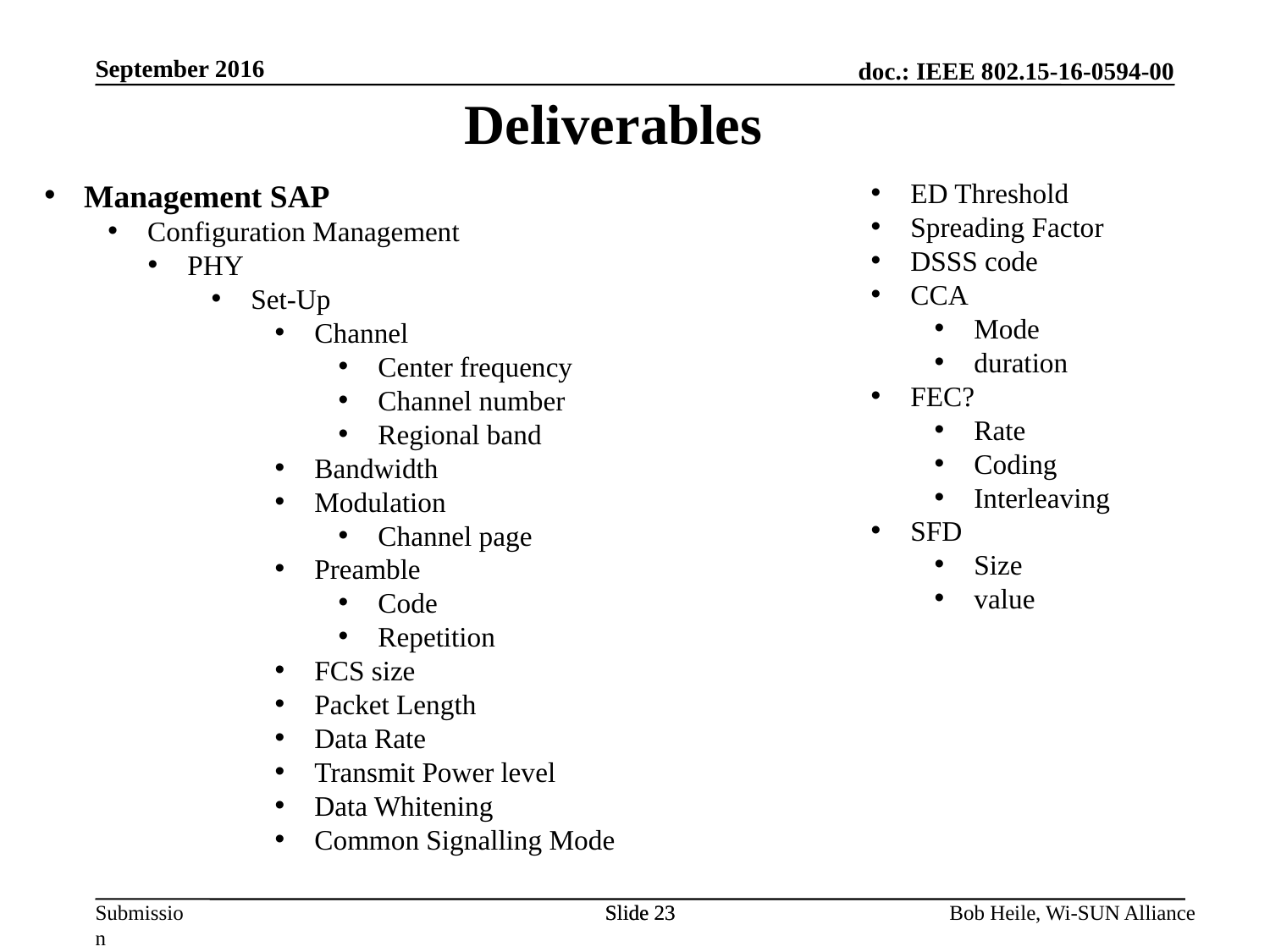

September 2016
Deliverables
Management SAP
Configuration Management
PHY
Set-Up
Channel
Center frequency
Channel number
Regional band
Bandwidth
Modulation
Channel page
Preamble
Code
Repetition
FCS size
Packet Length
Data Rate
Transmit Power level
Data Whitening
Common Signalling Mode
ED Threshold
Spreading Factor
DSSS code
CCA
Mode
duration
FEC?
Rate
Coding
Interleaving
SFD
Size
value

Slide 23
Slide 23
Bob Heile, Wi-SUN Alliance